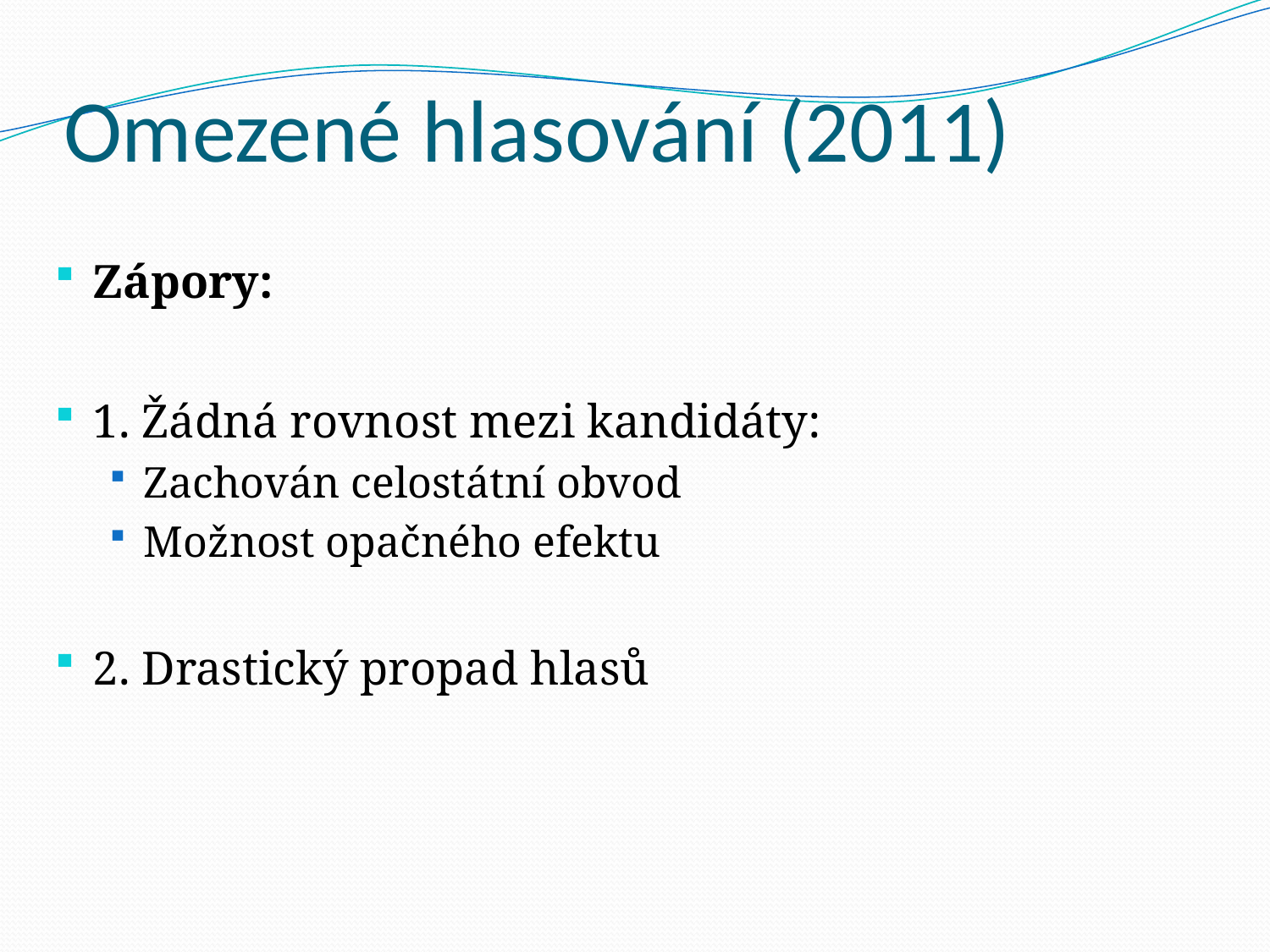

# Omezené hlasování (2011)
Zápory:

1. Žádná rovnost mezi kandidáty:
Zachován celostátní obvod
Možnost opačného efektu

2. Drastický propad hlasů